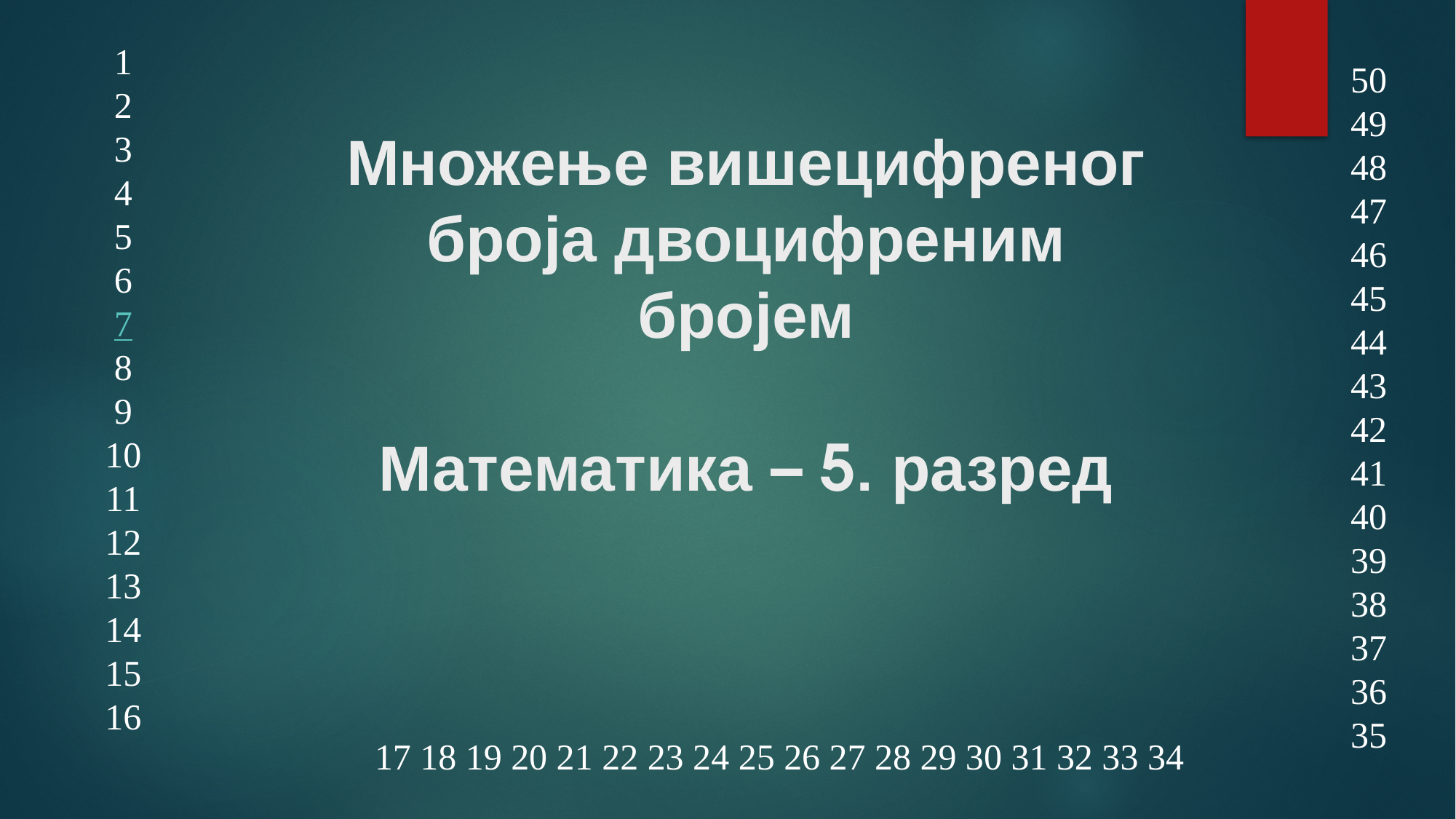

1
2
3
4
5
6
7
8
9
10
11
12
13
14
15
16
50
49
48
47
46
45
44
43
42
41
40
39
38
37
36
35
# Множење вишецифреног броја двоцифреним бројем Математика – 5. разред
17 18 19 20 21 22 23 24 25 26 27 28 29 30 31 32 33 34